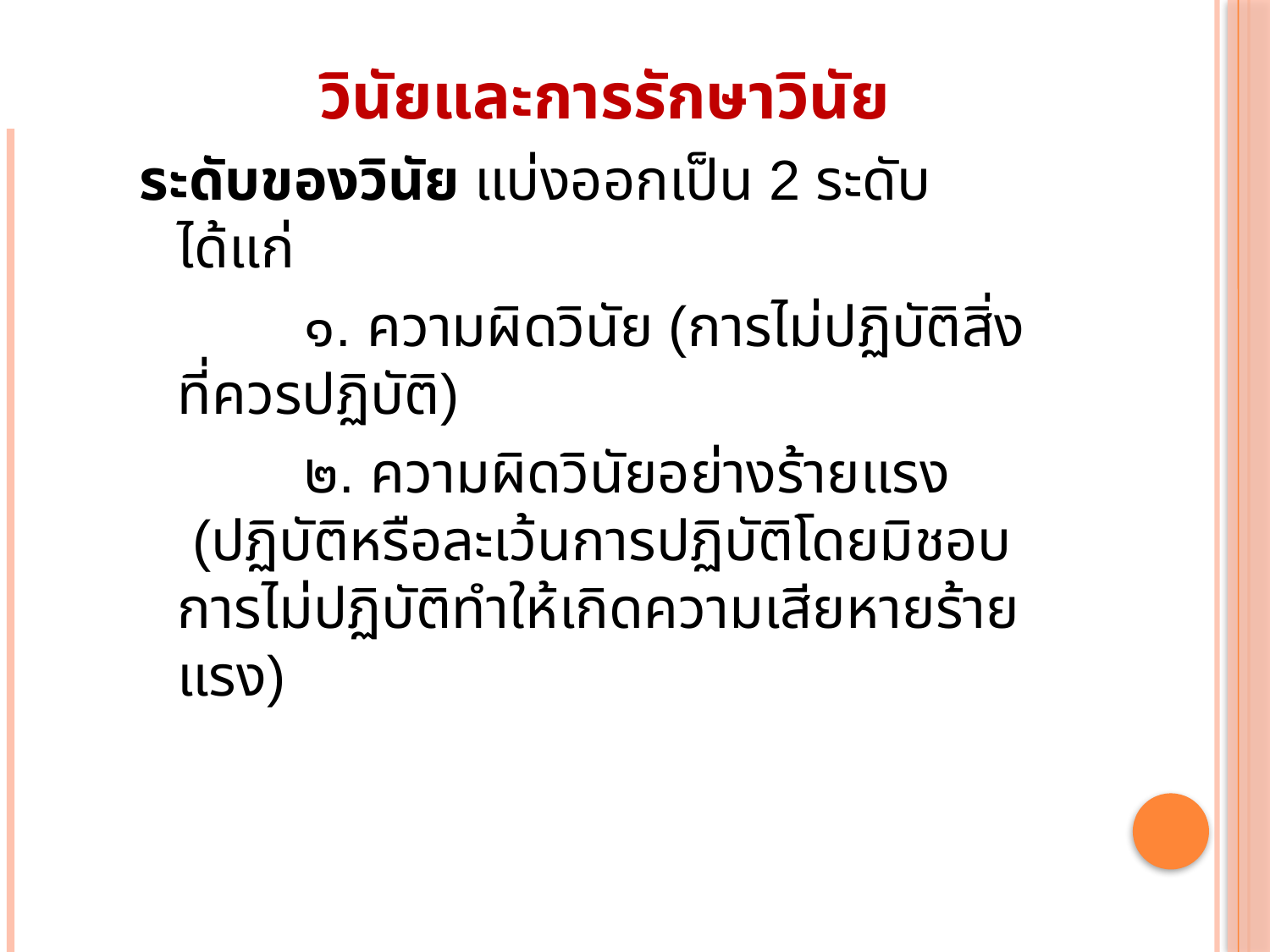

# วินัยและการรักษาวินัย
ระดับของวินัย แบ่งออกเป็น 2 ระดับได้แก่
    	๑. ความผิดวินัย (การไม่ปฏิบัติสิ่งที่ควรปฏิบัติ)
		๒. ความผิดวินัยอย่างร้ายแรง (ปฏิบัติหรือละเว้นการปฏิบัติโดยมิชอบ การไม่ปฏิบัติทำให้เกิดความเสียหายร้ายแรง)